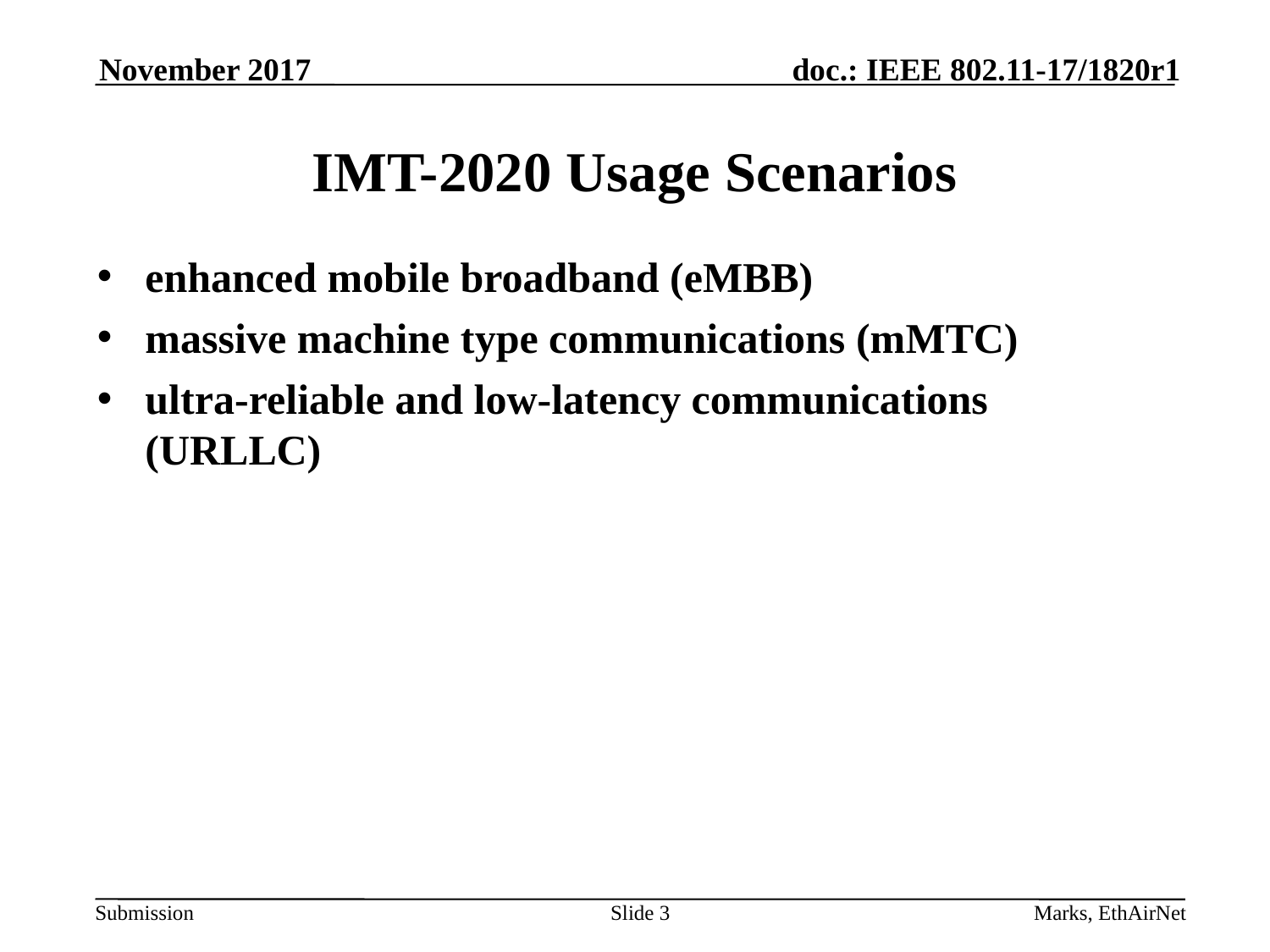

November 2017
# IMT-2020 Usage Scenarios
enhanced mobile broadband (eMBB)
massive machine type communications (mMTC)
ultra-reliable and low-latency communications (URLLC)
Slide 3
Marks, EthAirNet